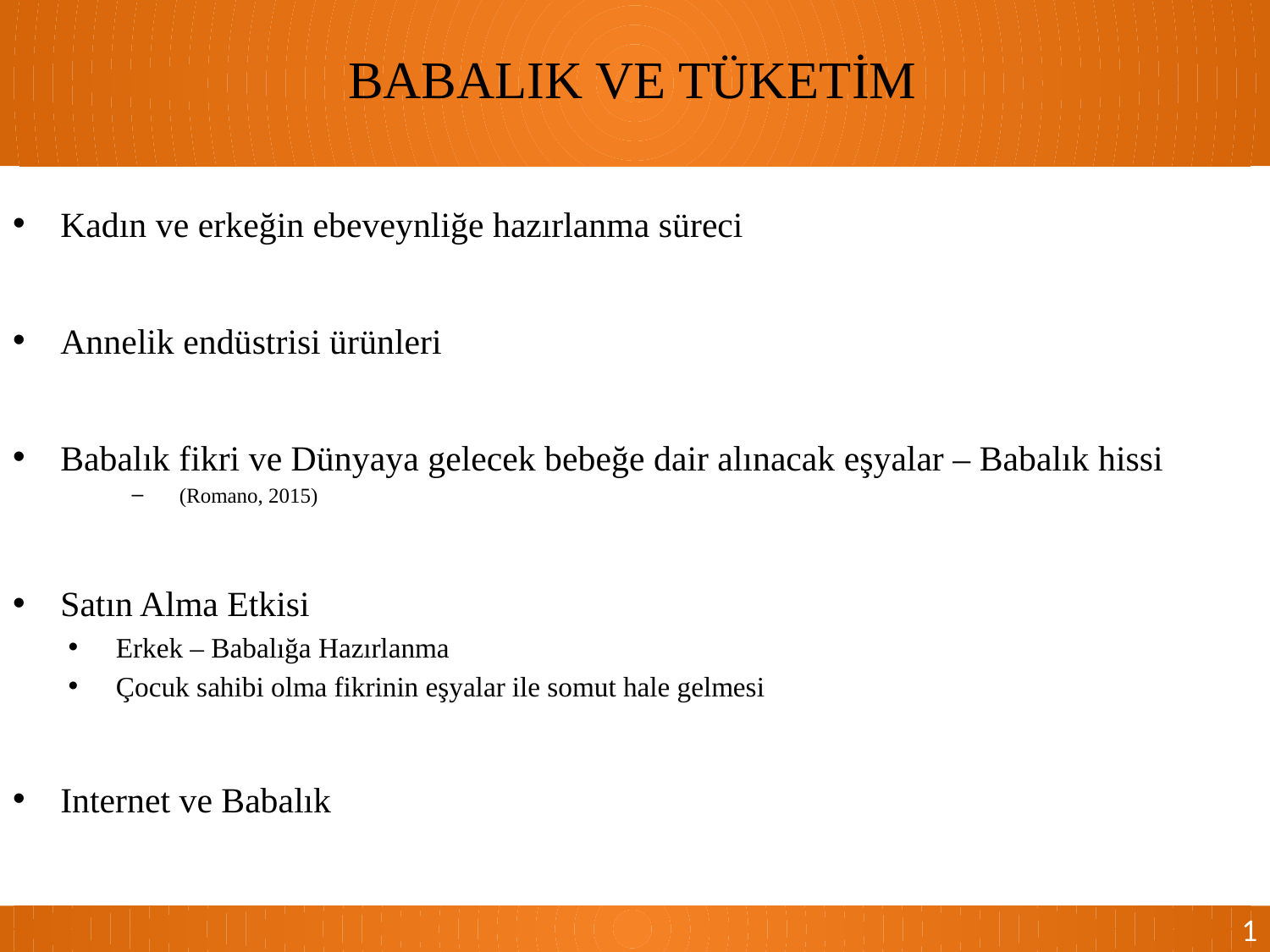

BABALIK VE TÜKETİM

Kadın ve erkeğin ebeveynliğe hazırlanma süreci

Annelik endüstrisi ürünleri

Babalık fikri ve Dünyaya gelecek bebeğe dair alınacak eşyalar – Babalık hissi
(Romano, 2015)

Satın Alma Etkisi
Erkek – Babalığa Hazırlanma
Çocuk sahibi olma fikrinin eşyalar ile somut hale gelmesi

Internet ve Babalık

1